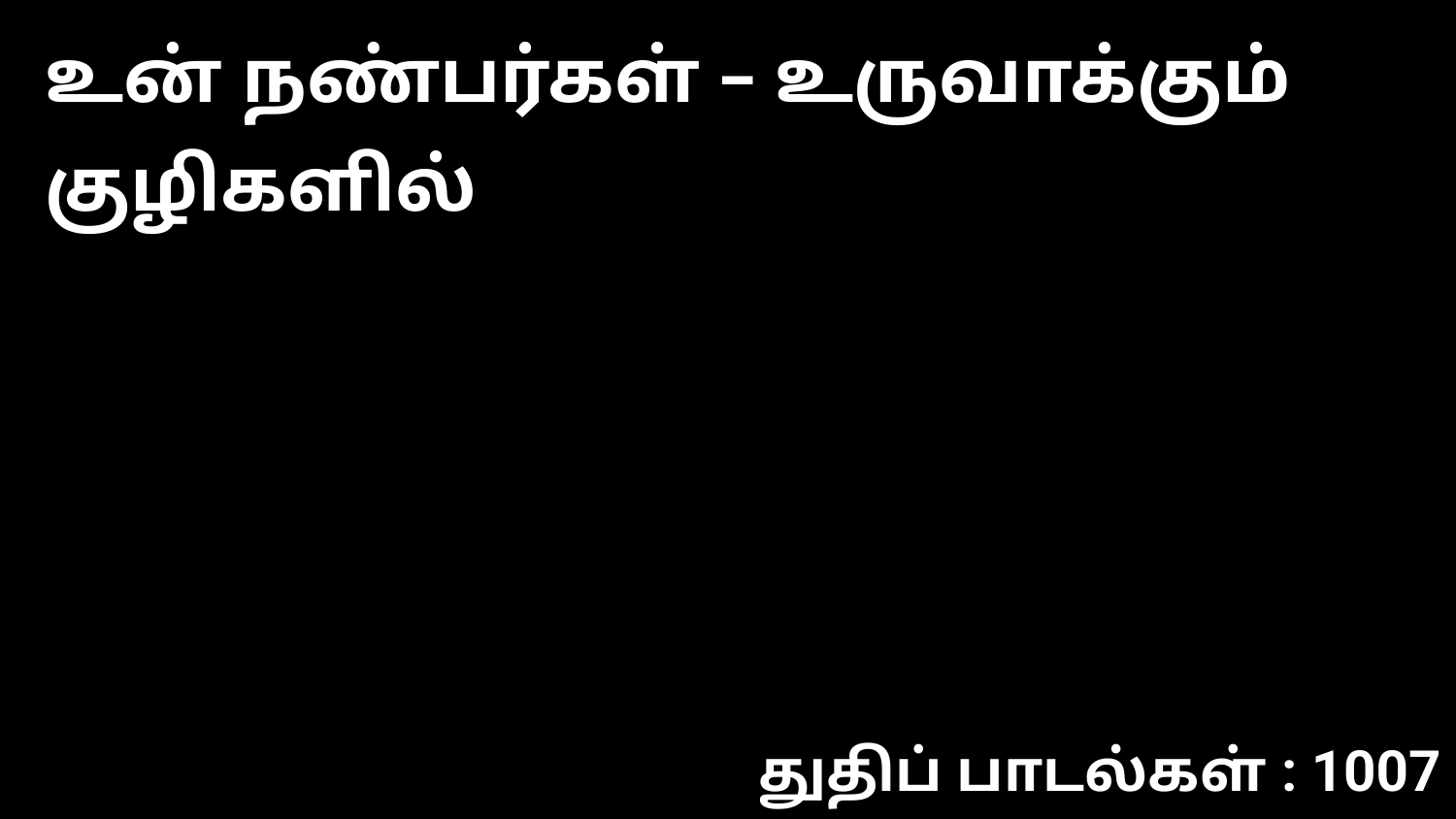

உன் நண்பர்கள் – உருவாக்கும் குழிகளில்
துதிப் பாடல்கள் : 1007